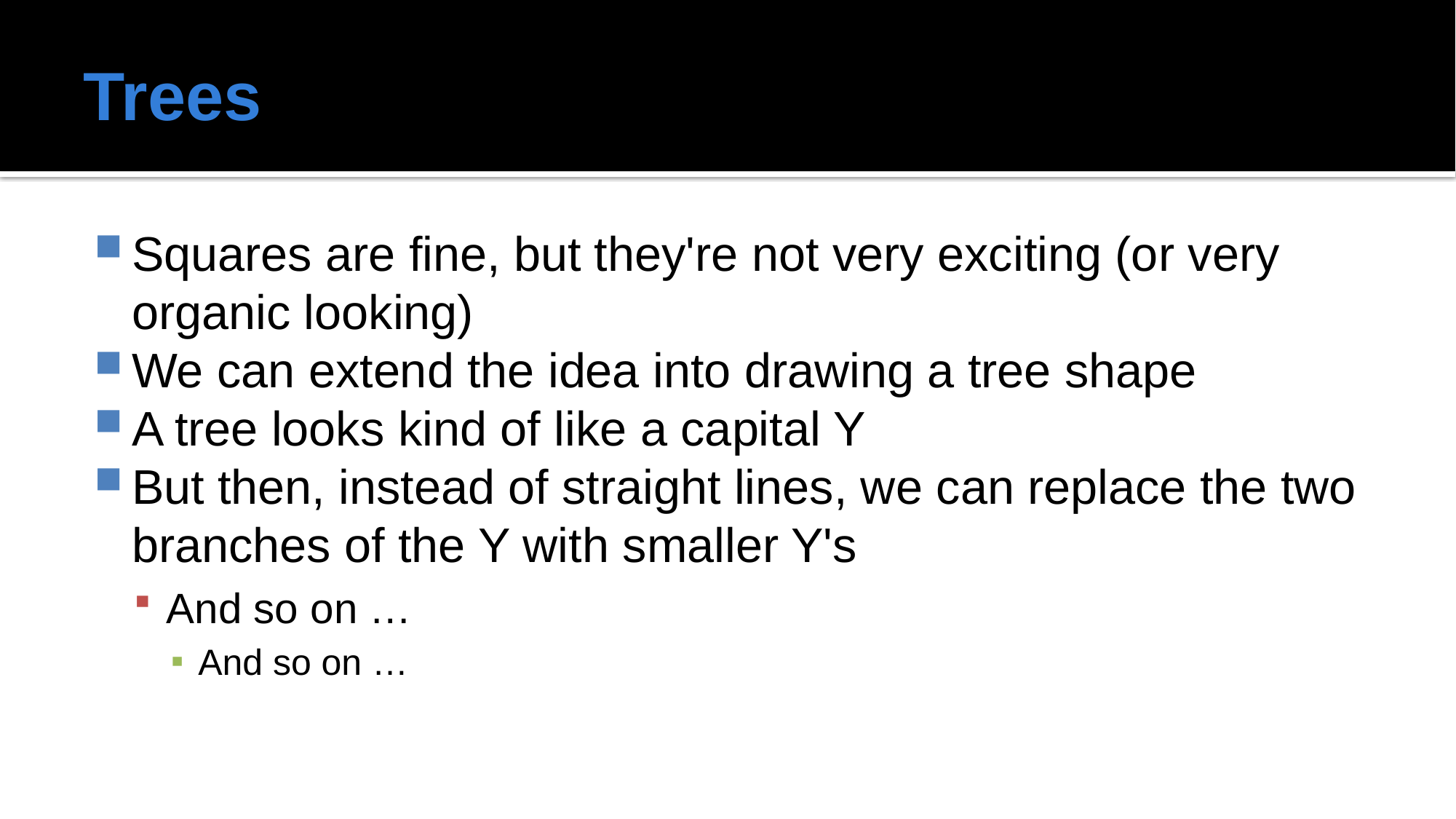

# Trees
Squares are fine, but they're not very exciting (or very organic looking)
We can extend the idea into drawing a tree shape
A tree looks kind of like a capital Y
But then, instead of straight lines, we can replace the two branches of the Y with smaller Y's
And so on …
And so on …